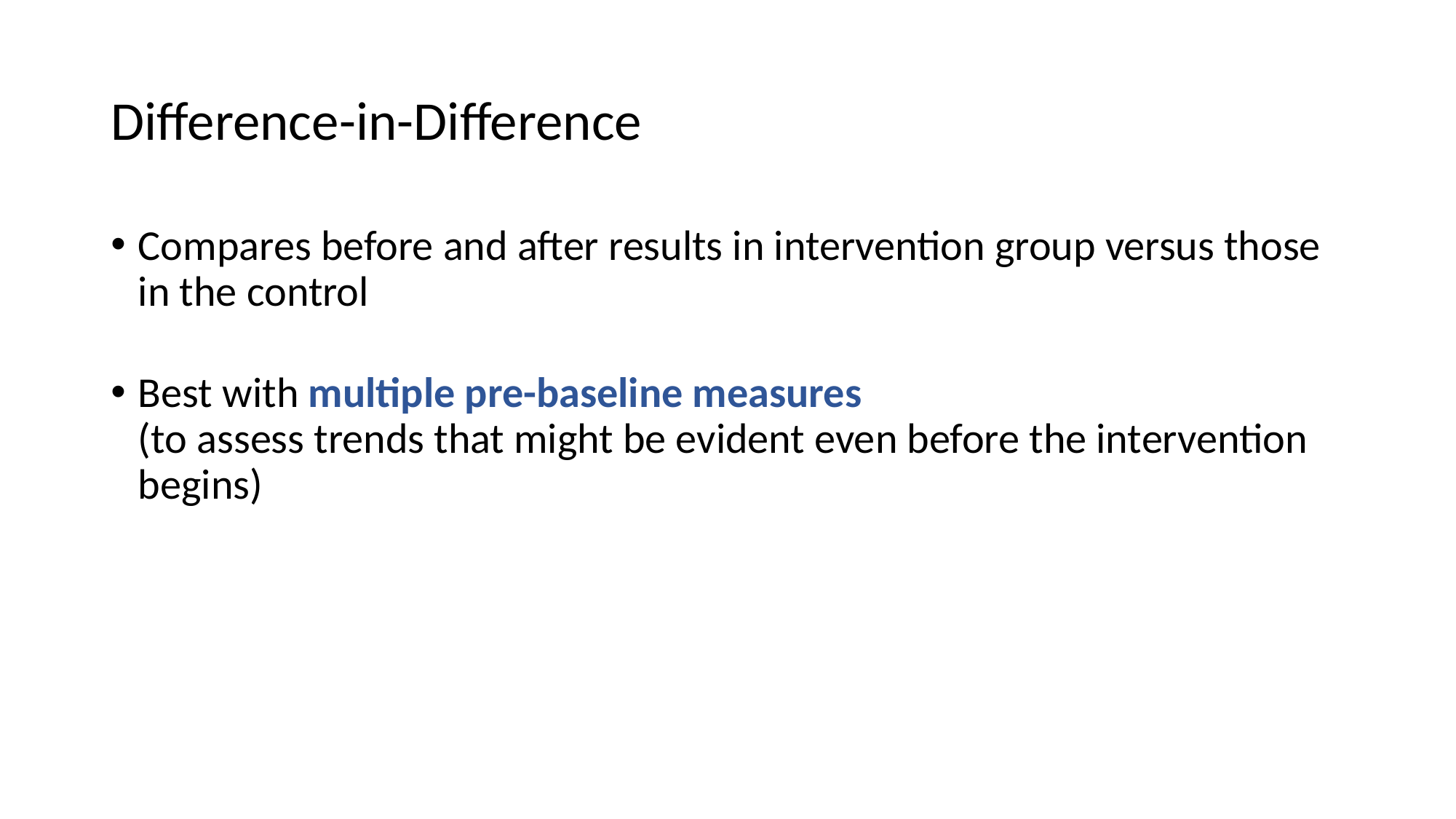

# Difference-in-Difference
Compares before and after results in intervention group versus those in the control

Best with multiple pre-baseline measures
(to assess trends that might be evident even before the intervention begins)